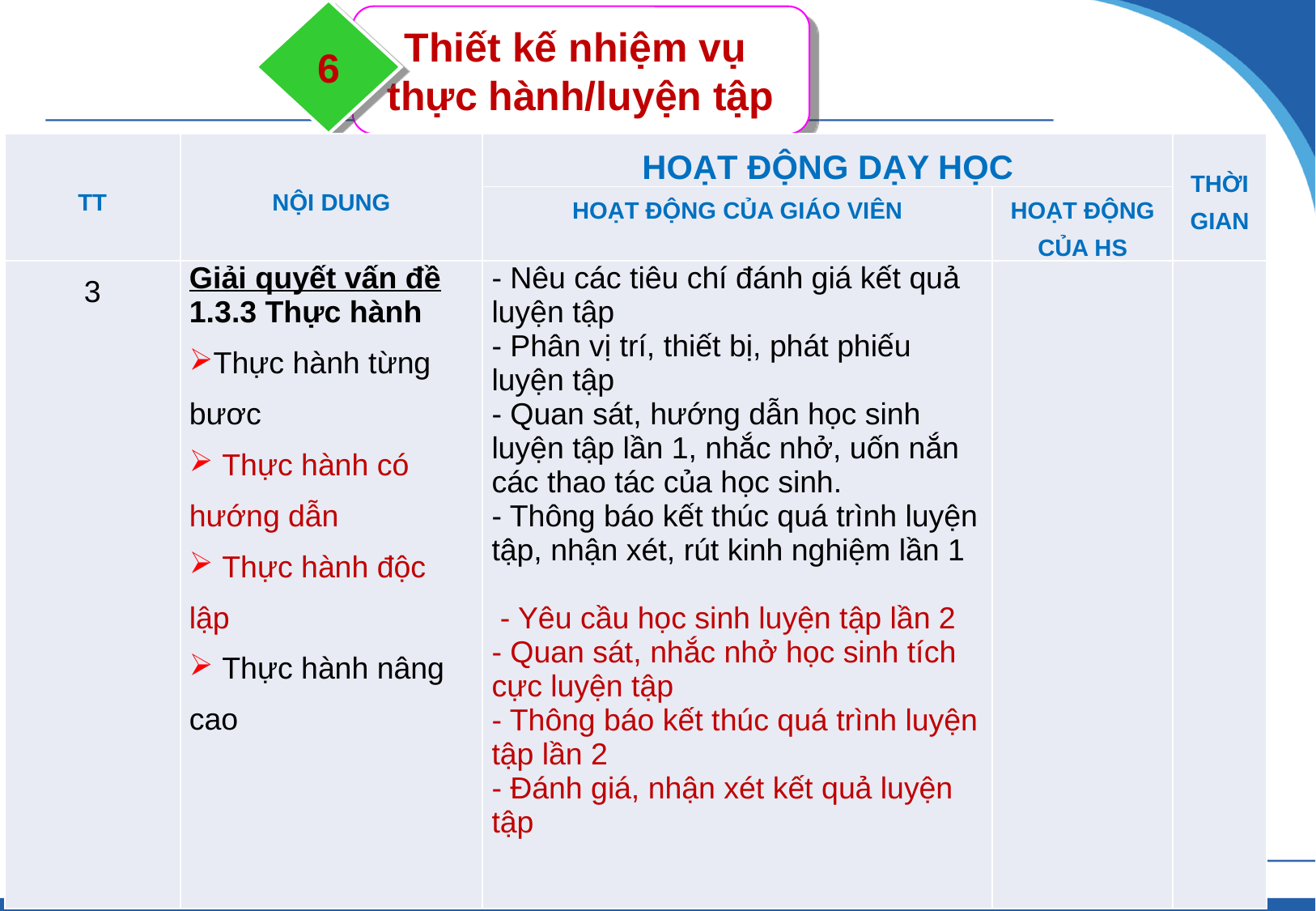

6
Thiết kế nhiệm vụ
thực hành/luyện tập
| TT | NỘI DUNG | HOẠT ĐỘNG DẠY HỌC |  | THỜI GIAN |
| --- | --- | --- | --- | --- |
|  |  | HOẠT ĐỘNG CỦA GIÁO VIÊN | HOẠT ĐỘNG CỦA HS |  |
| 3 | Giải quyết vấn đề 1.3.3 Thực hành Thực hành từng bươc Thực hành có hướng dẫn Thực hành độc lập Thực hành nâng cao | - Nêu các tiêu chí đánh giá kết quả luyện tập - Phân vị trí, thiết bị, phát phiếu luyện tập - Quan sát, hướng dẫn học sinh luyện tập lần 1, nhắc nhở, uốn nắn các thao tác của học sinh. - Thông báo kết thúc quá trình luyện tập, nhận xét, rút kinh nghiệm lần 1    - Yêu cầu học sinh luyện tập lần 2 - Quan sát, nhắc nhở học sinh tích cực luyện tập - Thông báo kết thúc quá trình luyện tập lần 2 - Đánh giá, nhận xét kết quả luyện tập |  |  |
| TT | NỘI DUNG | HOẠT ĐỘNG DẠY HỌC |  | THỜI GIAN |
| --- | --- | --- | --- | --- |
|  |  | HOẠT ĐỘNG CỦA GIÁO VIÊN | HOẠT ĐỘNG CỦA HỌC SINH |  |
| 3 | Giải quyết vấn đề 1.3.1. Tiêu chuẩn cây xà lách con trồng thủy canh | - Đưa ra một bầu xà lách con đạt tiêu chuẩn. Yêu cầu học sinh quan sát các đặc điểm sau: + Số lượng lá thật của cây + Chiều cao cây + Số lượng cây/bầu + Tình trạng sinh lý cây - Yêu cầu viết kết quả vào thẻ màu - Nhận xét, kết luận, chiếu silde về tiêu chuẩn cây xà lách con - Lưu ý cách phân biệt cây xà lách không đạt yêu cầu và sự ảnh hưởng của chúng với sự phát triển của cây xà lách. - Nhận xét - Tiểu kết, chuyển ý | - Lắng nghe - Quan sát - Tư duy - Thảo luận nhóm     - Dán kết quả lên bảng - Ghi nhớ     - Nhận biết các dấu hiệu cây xà lách con không đạt tiêu chuẩn | 7 |